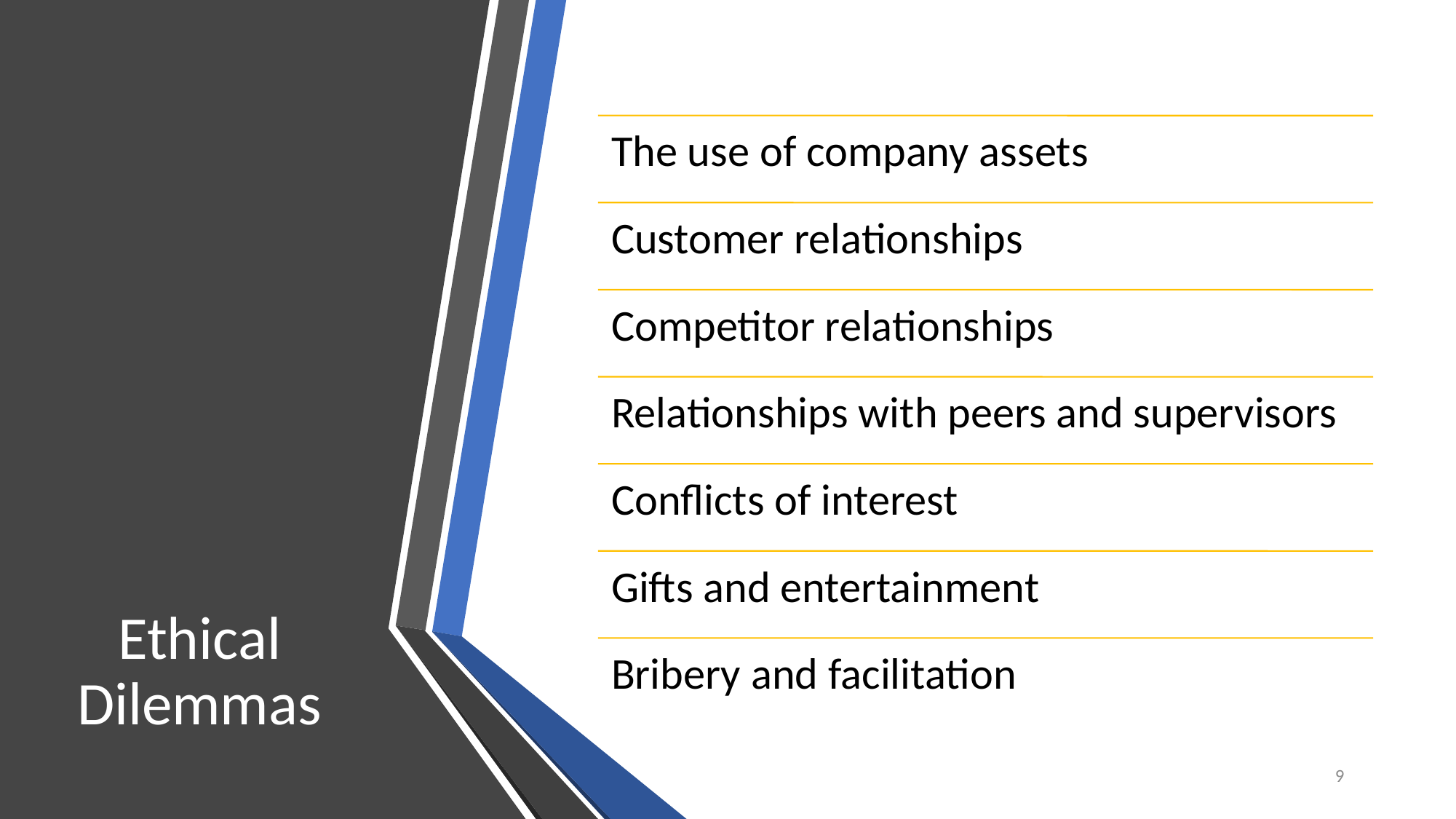

The use of company assets
Customer relationships
Competitor relationships
Relationships with peers and supervisors
Conflicts of interest
Gifts and entertainment
Bribery and facilitation
# Ethical Dilemmas
9